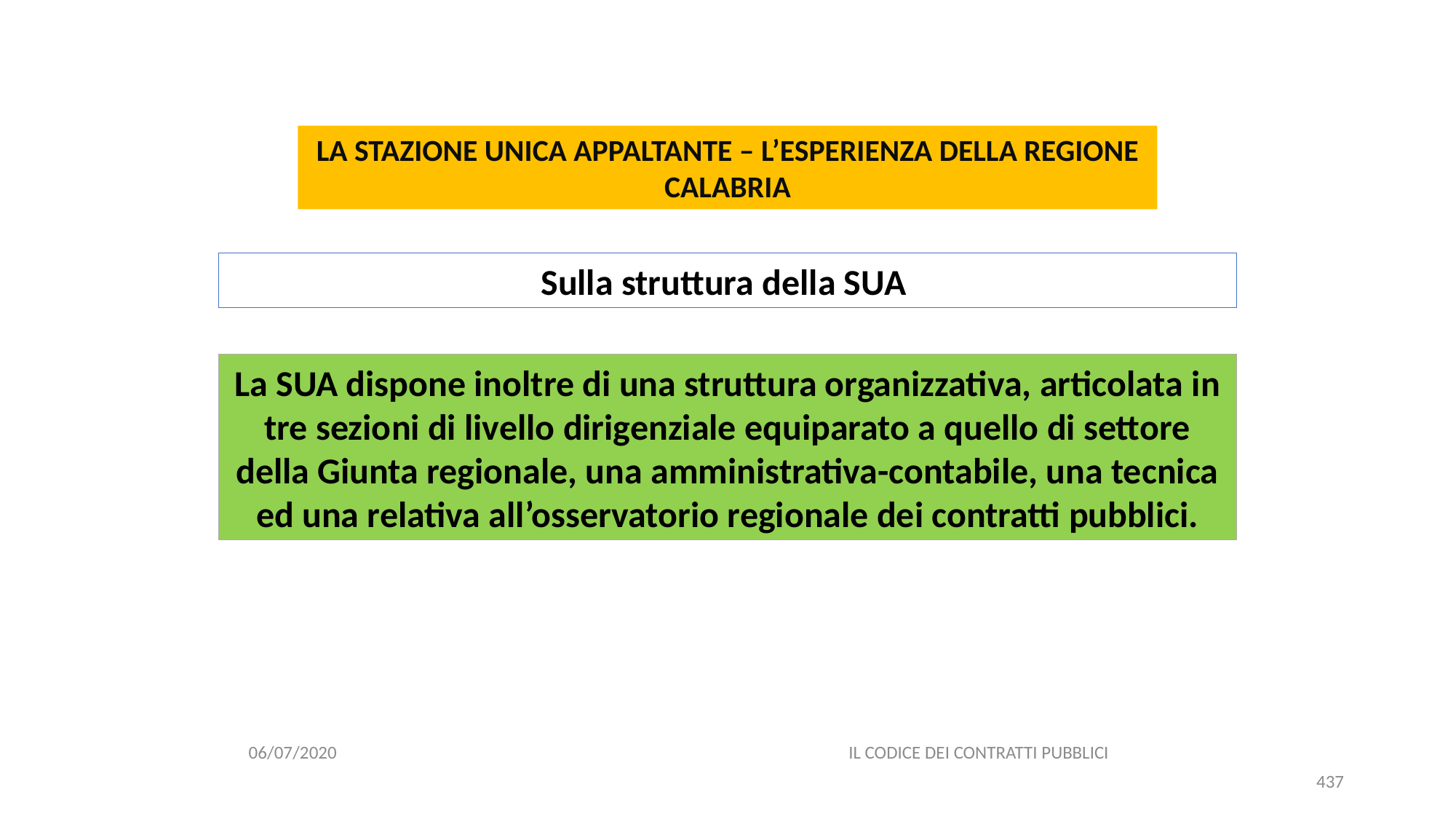

#
LA STAZIONE UNICA APPALTANTE – L’ESPERIENZA DELLA REGIONE CALABRIA
Sulla struttura della SUA
La SUA dispone inoltre di una struttura organizzativa, articolata in tre sezioni di livello dirigenziale equiparato a quello di settore della Giunta regionale, una amministrativa-contabile, una tecnica ed una relativa all’osservatorio regionale dei contratti pubblici.

06/07/2020
IL CODICE DEI CONTRATTI PUBBLICI
437